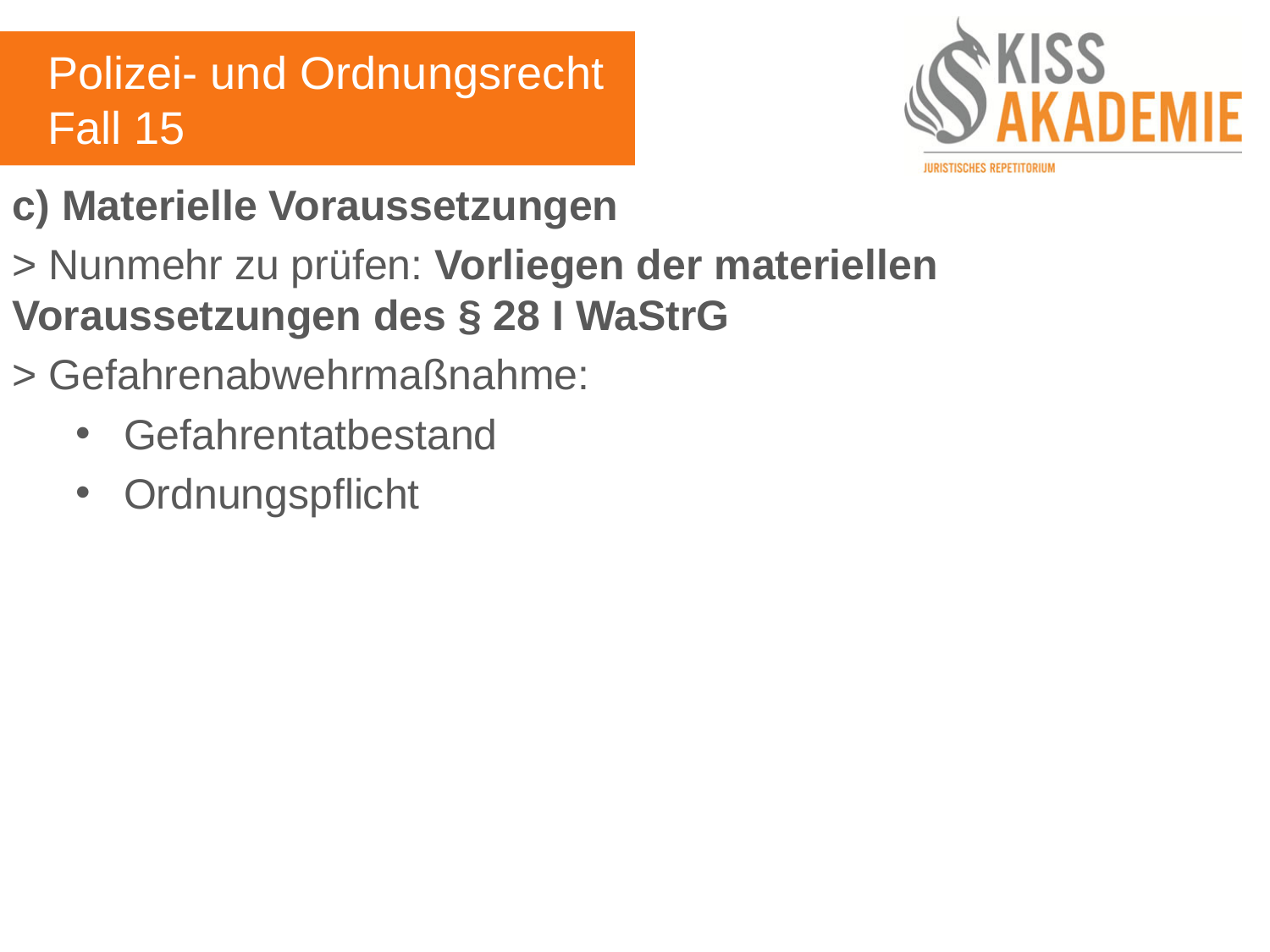

Polizei- und Ordnungsrecht
Fall 15
c) Materielle Voraussetzungen
> Nunmehr zu prüfen: Vorliegen der materiellen Voraussetzungen des § 28 I WaStrG
> Gefahrenabwehrmaßnahme:
Gefahrentatbestand
Ordnungspflicht